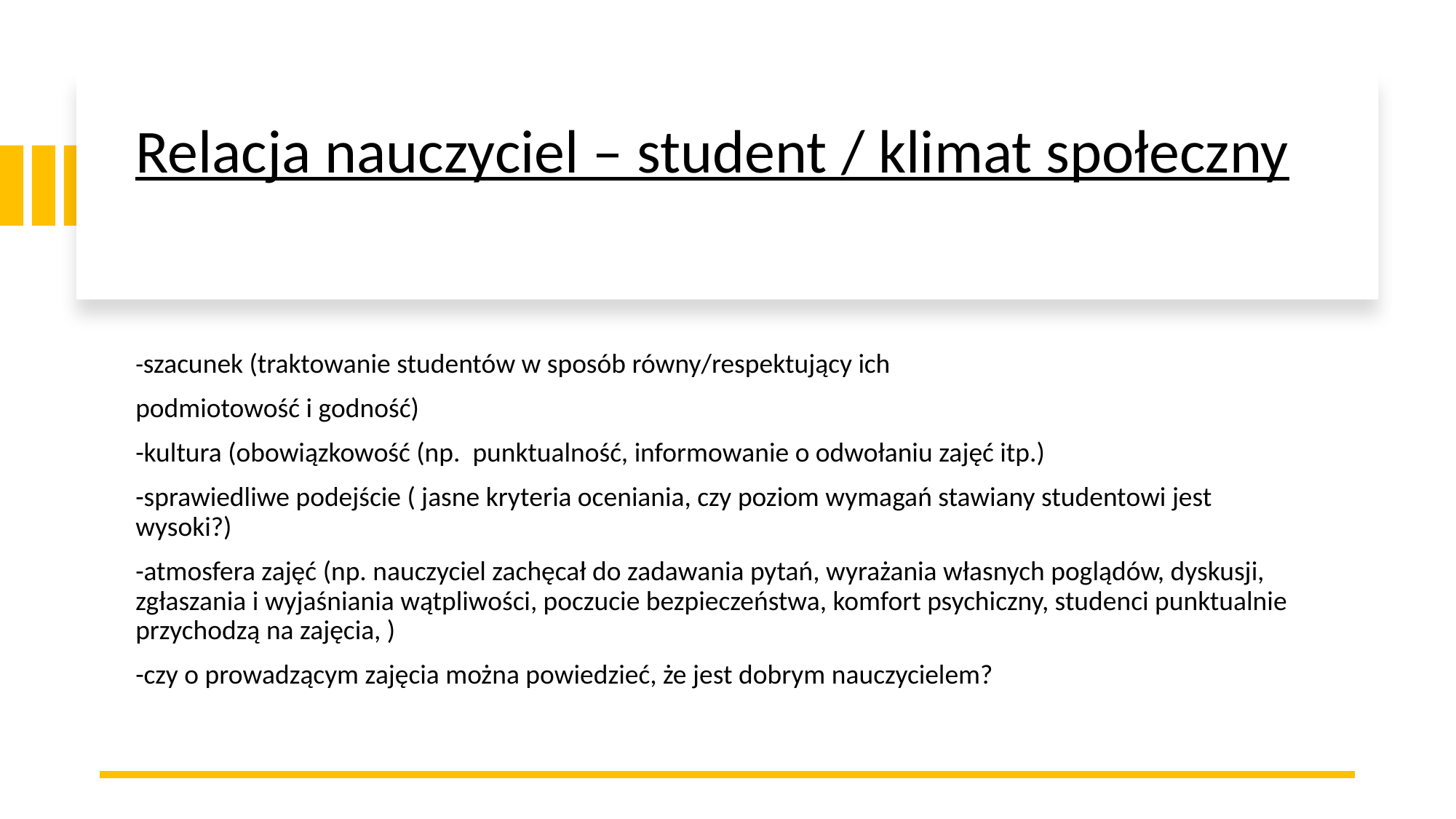

# Relacja nauczyciel – student / klimat społeczny

-szacunek (traktowanie studentów w sposób równy/respektujący ich
podmiotowość i godność)
-kultura (obowiązkowość (np.  punktualność, informowanie o odwołaniu zajęć itp.)
-sprawiedliwe podejście ( jasne kryteria oceniania, czy poziom wymagań stawiany studentowi jest wysoki?)
-atmosfera zajęć (np. nauczyciel zachęcał do zadawania pytań, wyrażania własnych poglądów, dyskusji, zgłaszania i wyjaśniania wątpliwości, poczucie bezpieczeństwa, komfort psychiczny, studenci punktualnie przychodzą na zajęcia, )
-czy o prowadzącym zajęcia można powiedzieć, że jest dobrym nauczycielem?